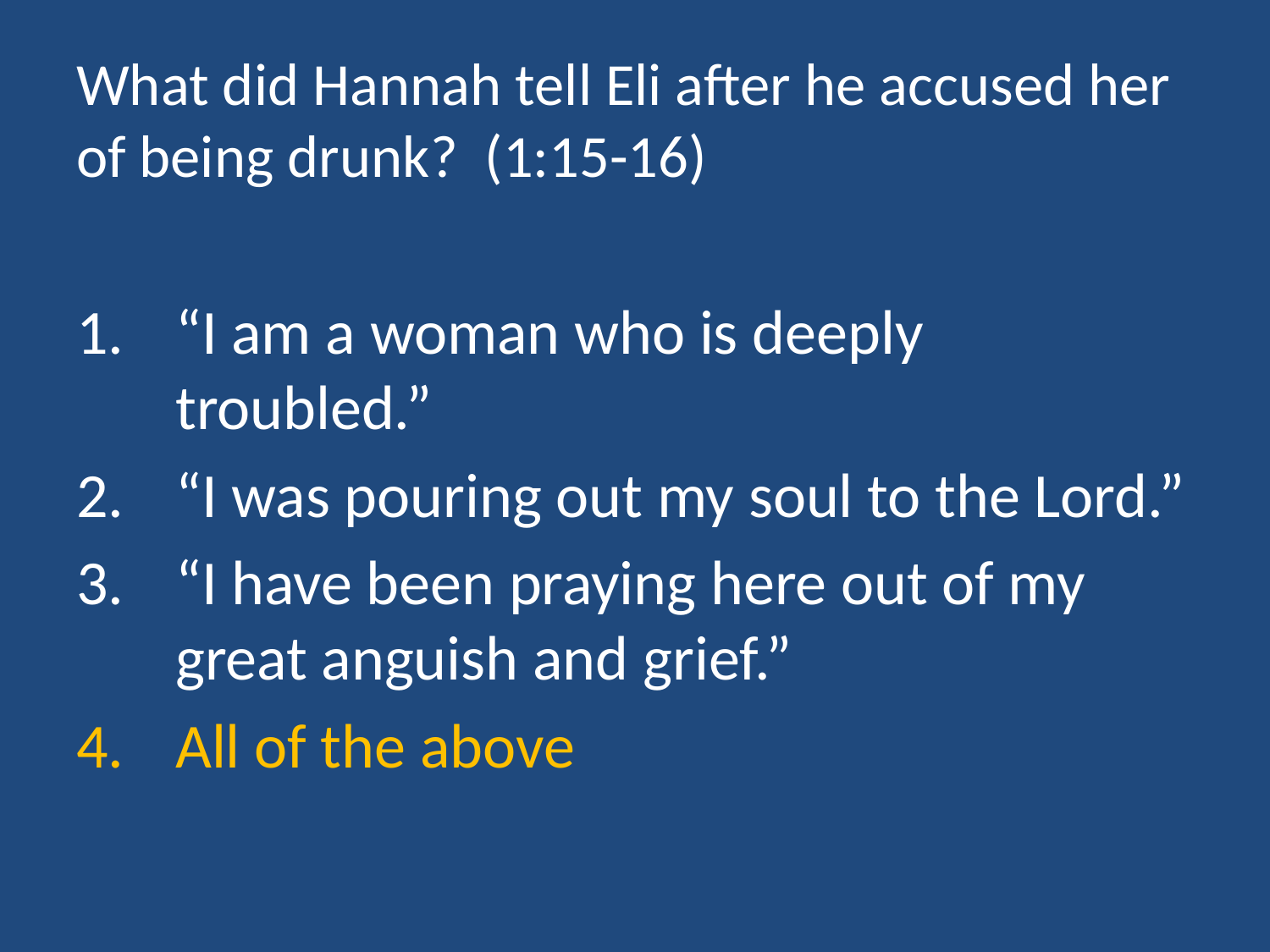

# What did Hannah tell Eli after he accused her of being drunk?  (1:15-16)
“I am a woman who is deeply troubled.”
“I was pouring out my soul to the Lord.”
“I have been praying here out of my great anguish and grief.”
All of the above